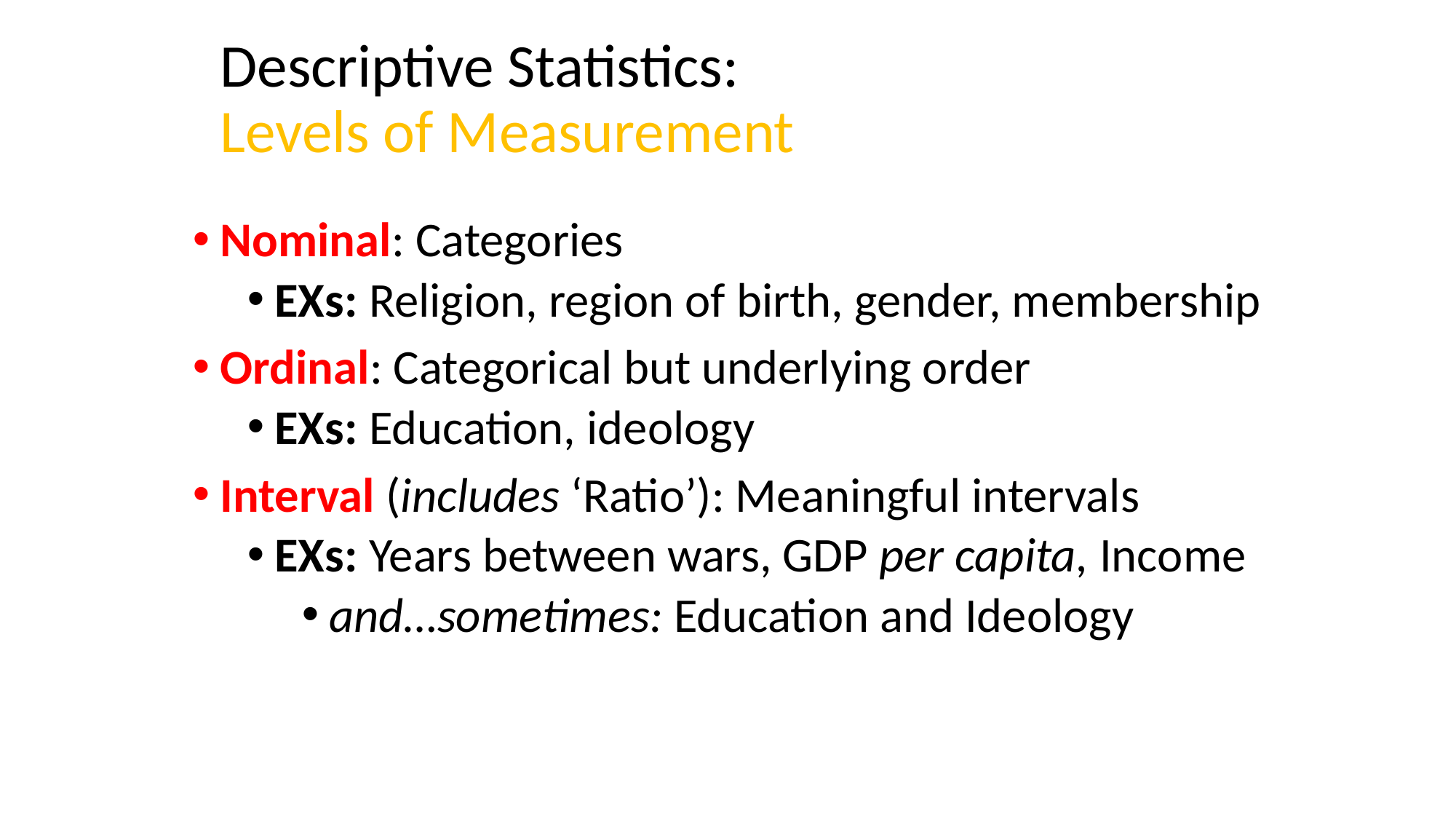

# Descriptive Statistics: Levels of Measurement

Nominal: Categories
EXs: Religion, region of birth, gender, membership
Ordinal: Categorical but underlying order
EXs: Education, ideology
Interval (includes ‘Ratio’): Meaningful intervals
EXs: Years between wars, GDP per capita, Income
and…sometimes: Education and Ideology